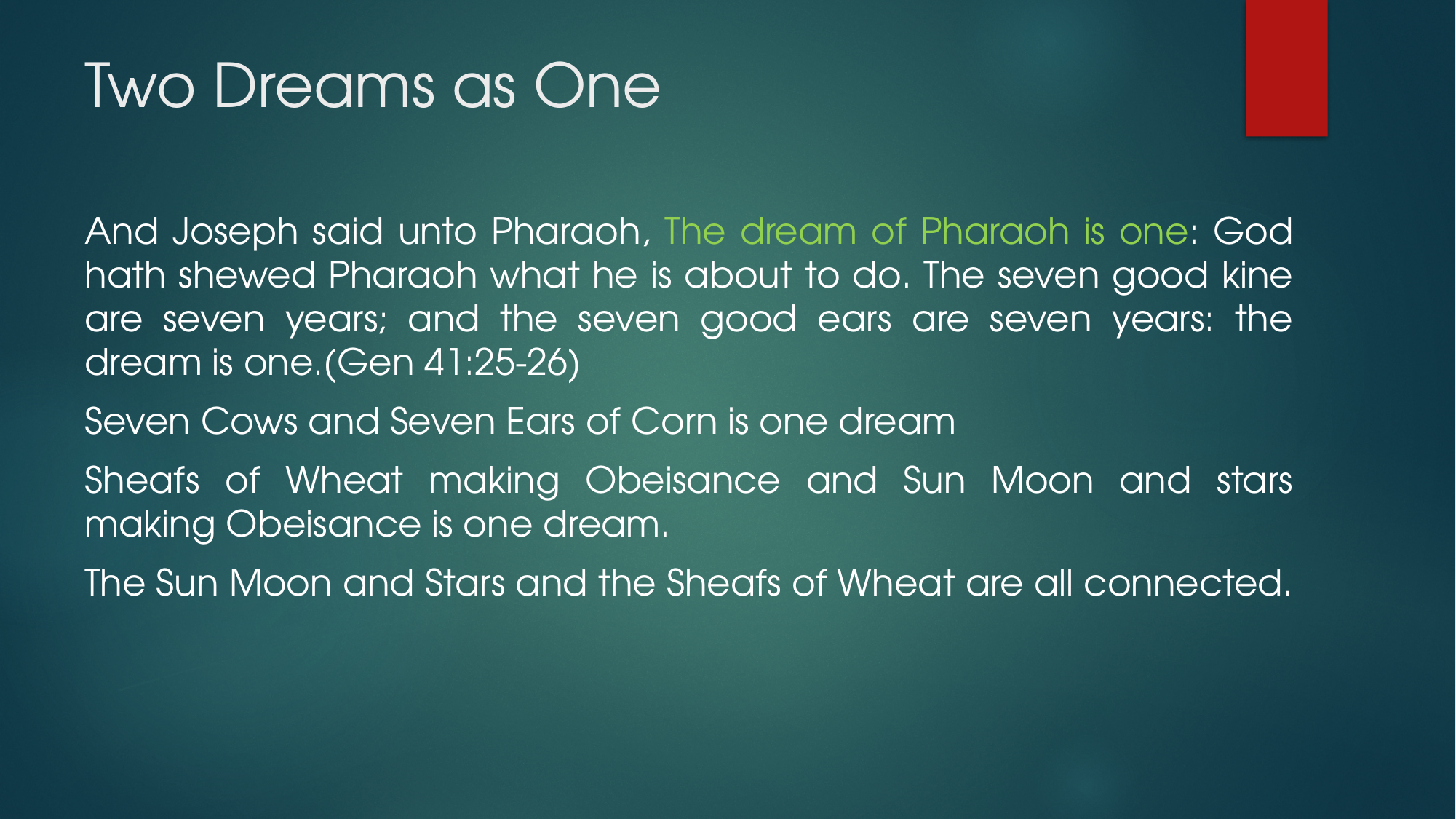

# Two Dreams as One
And Joseph said unto Pharaoh, The dream of Pharaoh is one: God hath shewed Pharaoh what he is about to do. The seven good kine are seven years; and the seven good ears are seven years: the dream is one.(Gen 41:25-26)
Seven Cows and Seven Ears of Corn is one dream
Sheafs of Wheat making Obeisance and Sun Moon and stars making Obeisance is one dream.
The Sun Moon and Stars and the Sheafs of Wheat are all connected.